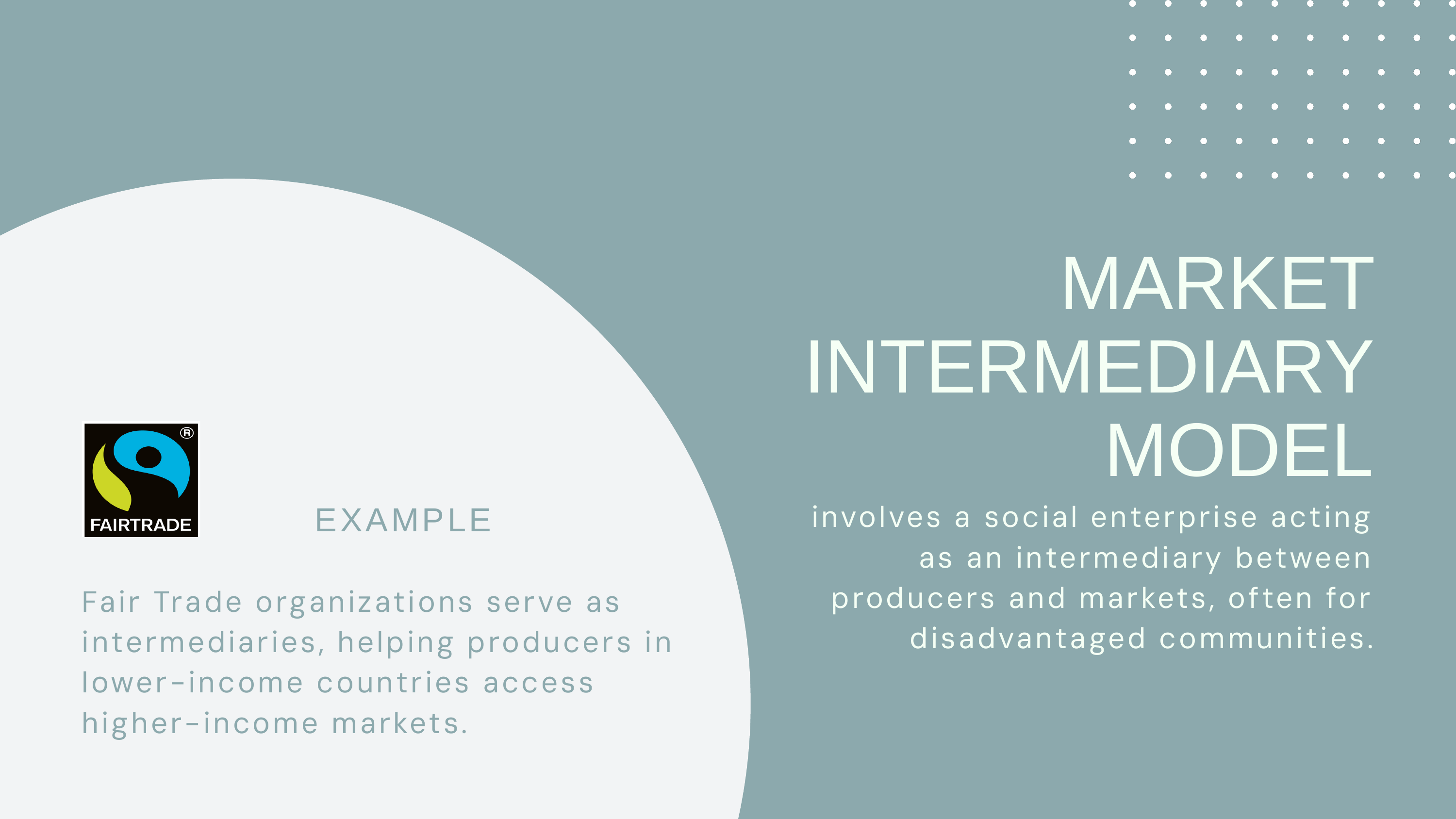

MARKET INTERMEDIARY MODEL

EXAMPLE
 involves a social enterprise acting as an intermediary between producers and markets, often for disadvantaged communities.
Fair Trade organizations serve as intermediaries, helping producers in lower-income countries access higher-income markets.